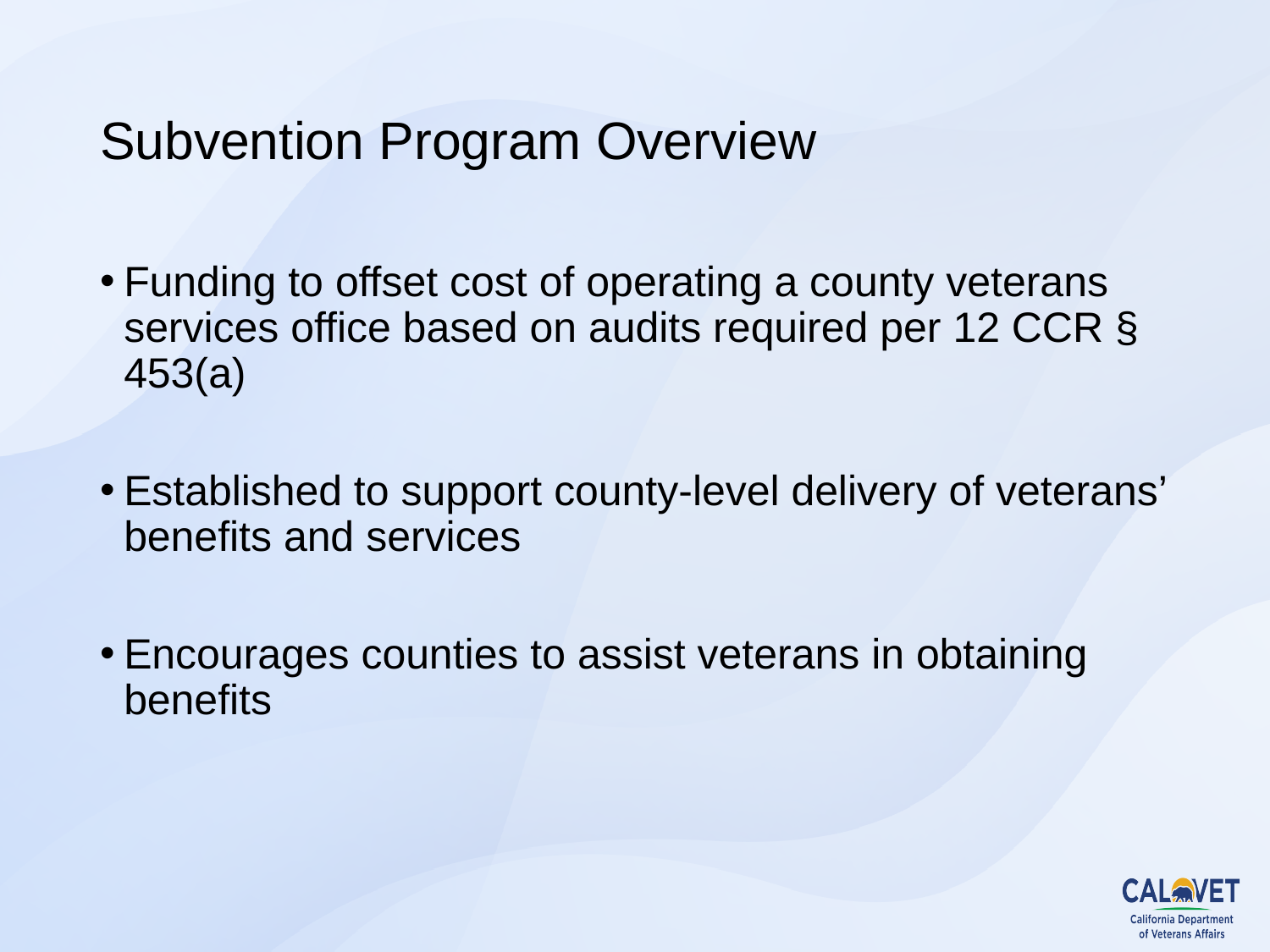

# Subvention Program Overview
Funding to offset cost of operating a county veterans services office based on audits required per 12 CCR § 453(a)

Established to support county-level delivery of veterans’ benefits and services

Encourages counties to assist veterans in obtaining benefits